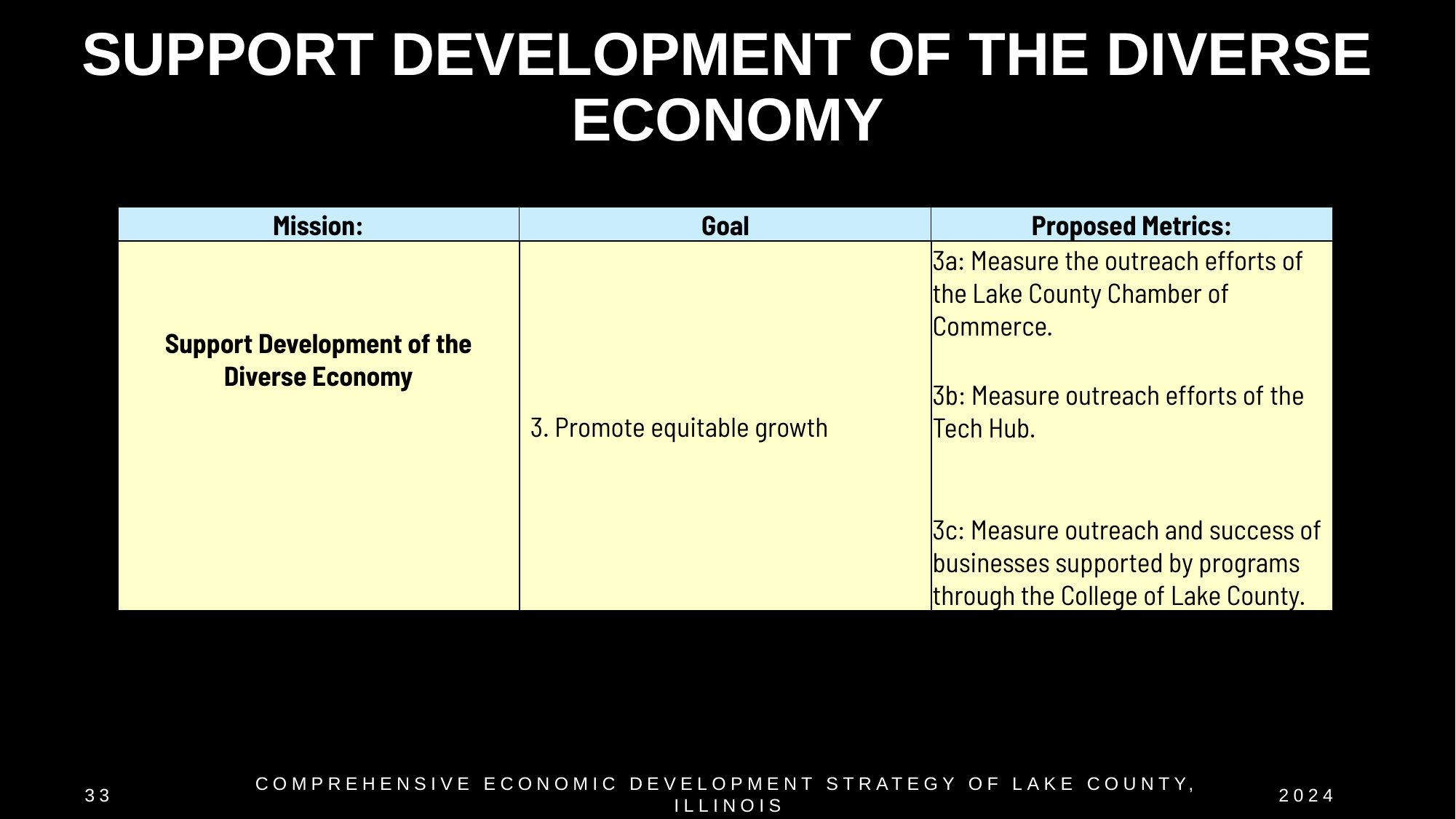

# SUPPORT DEVELOPMENT OF THE DIVERSE ECONOMY
| Mission: | Goal | Proposed Metrics: |
| --- | --- | --- |
| Support Development of the Diverse Economy | 3. Promote equitable growth | 3a: Measure the outreach efforts of the Lake County Chamber of Commerce. |
|  |  |  |
|  |  | 3b: Measure outreach efforts of the Tech Hub. |
|  |  |  |
|  |  | 3c: Measure outreach and success of businesses supported by programs through the College of Lake County. |
COMPREHENSIVE ECONOMIC DEVELOPMENT STRATEGY OF LAKE COUNTY, ILLINOIS
33
presentation title
2024